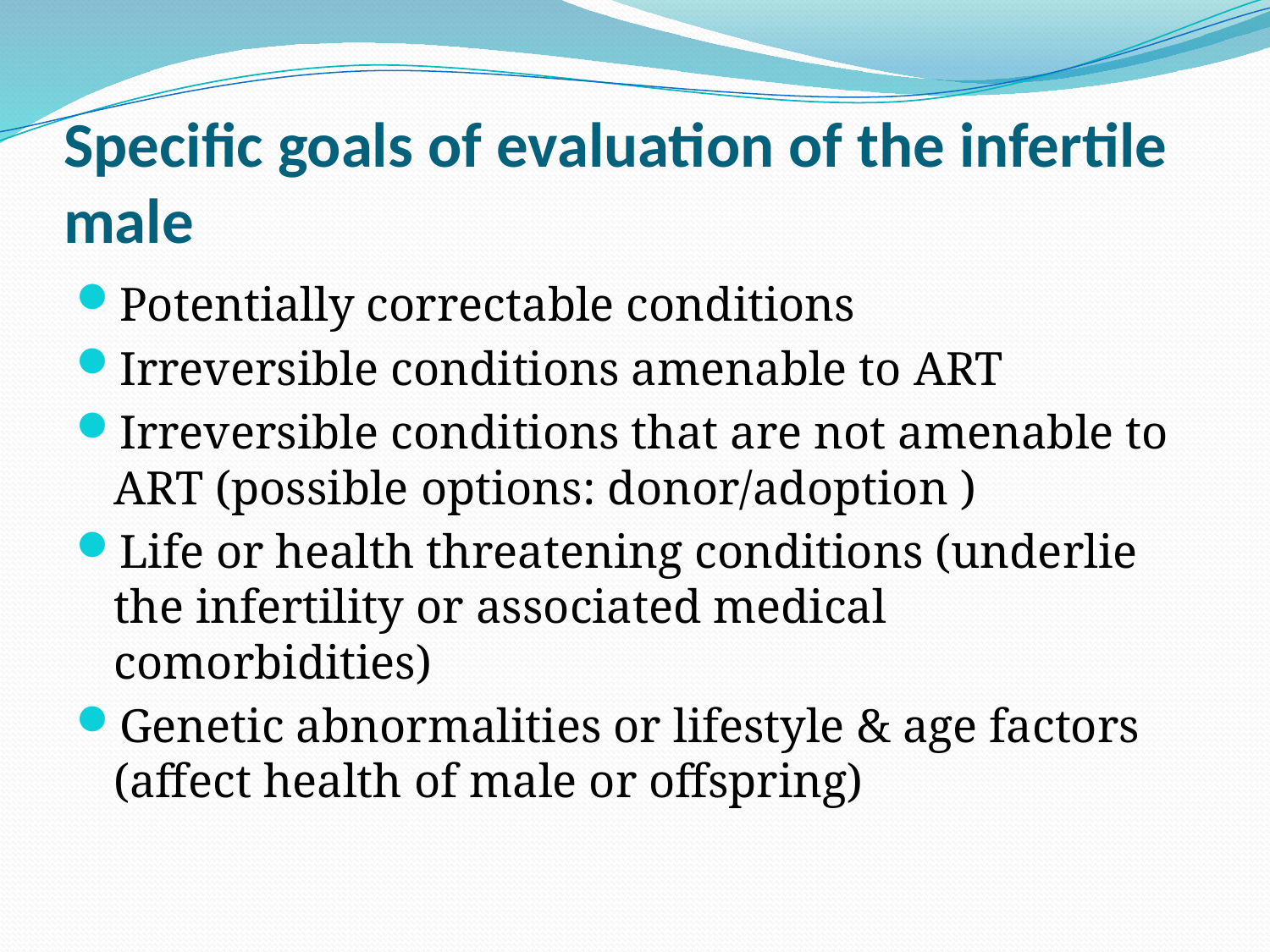

# Specific goals of evaluation of the infertile male
Potentially correctable conditions
Irreversible conditions amenable to ART
Irreversible conditions that are not amenable to ART (possible options: donor/adoption )
Life or health threatening conditions (underlie the infertility or associated medical comorbidities)
Genetic abnormalities or lifestyle & age factors (affect health of male or offspring)